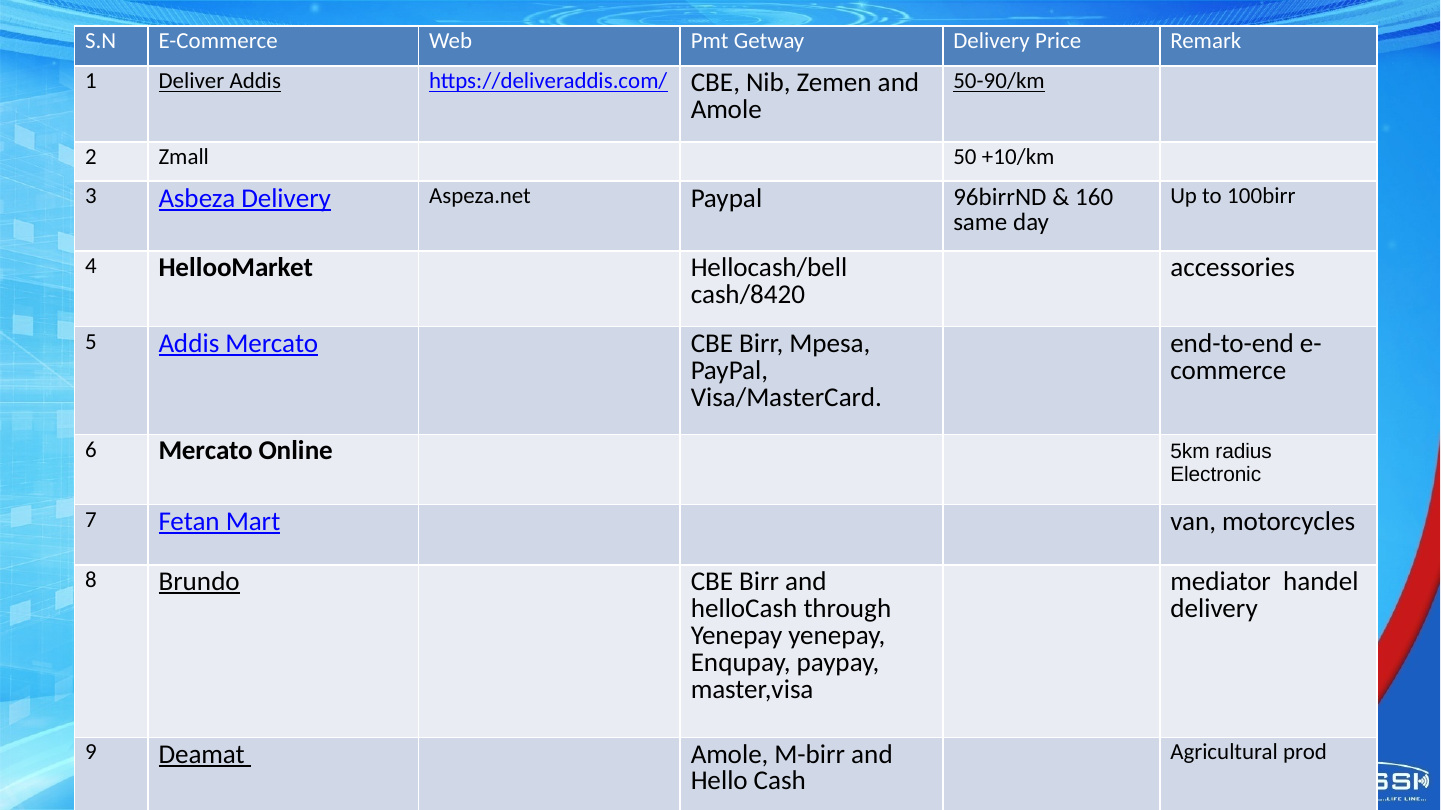

| S.N | E-Commerce | Web | Pmt Getway | Delivery Price | Remark |
| --- | --- | --- | --- | --- | --- |
| 1 | Deliver Addis | https://deliveraddis.com/ | CBE, Nib, Zemen and Amole | 50-90/km |  |
| 2 | Zmall |  |  | 50 +10/km |  |
| 3 | Asbeza Delivery | Aspeza.net | Paypal | 96birrND & 160 same day | Up to 100birr |
| 4 | HellooMarket |  | Hellocash/bell cash/8420 |  | accessories |
| 5 | Addis Mercato |  | CBE Birr, Mpesa, PayPal, Visa/MasterCard. |  | end-to-end e-commerce |
| 6 | Mercato Online |  |  |  | 5km radius Electronic |
| 7 | Fetan Mart |  |  |  | van, motorcycles |
| 8 | Brundo |  | CBE Birr and helloCash through Yenepay yenepay, Enqupay, paypay, master,visa |  | mediator handel delivery |
| 9 | Deamat |  | Amole, M-birr and Hello Cash |  | Agricultural prod |
#